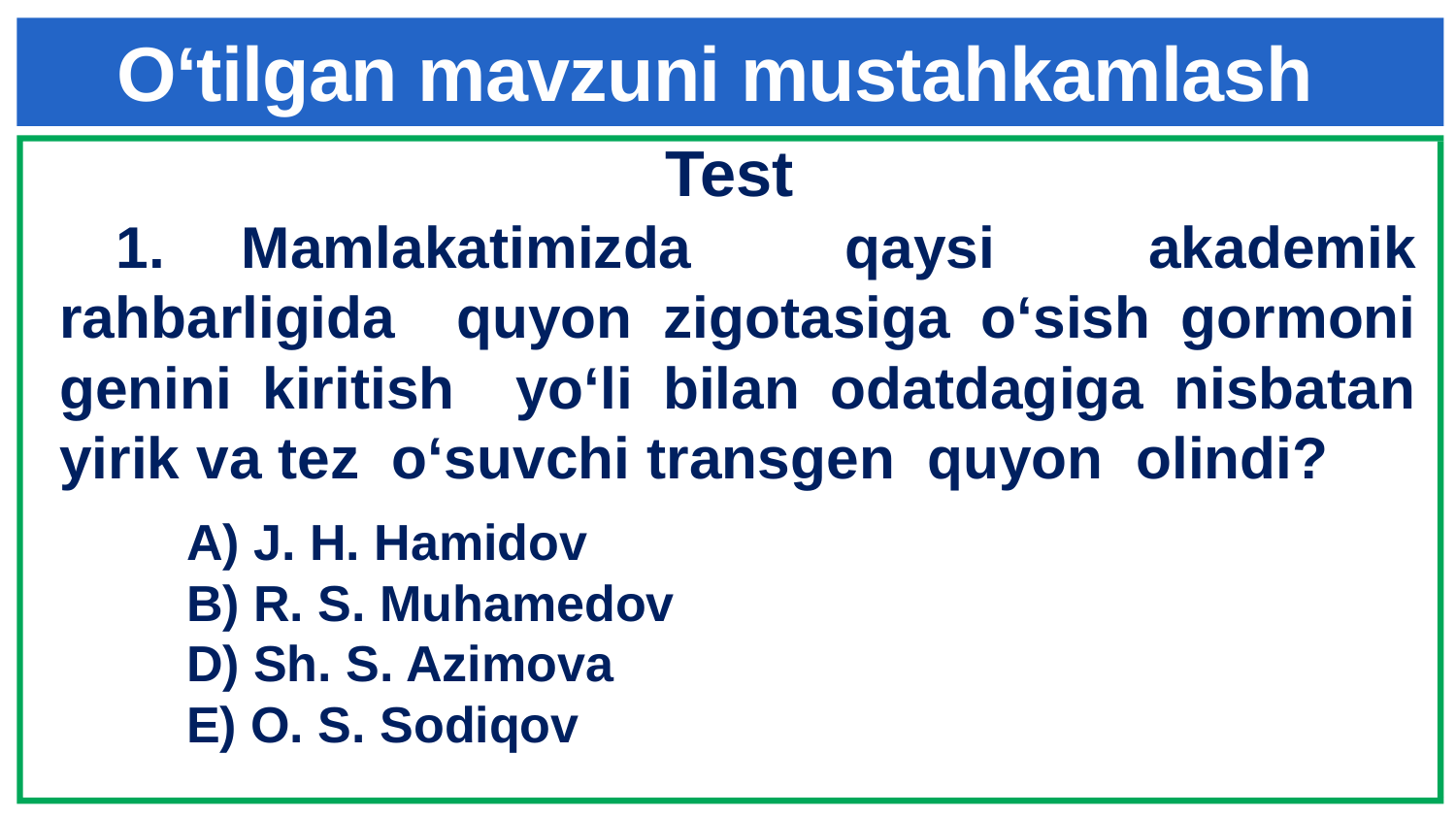

# O‘tilgan mavzuni mustahkamlash
Test
1. Mamlakatimizda  qaysi  akademik rahbarligida  quyon zigotasiga o‘sish gormoni genini kiritish  yo‘li bilan odatdagiga nisbatan yirik va tez  o‘suvchi transgen  quyon  olindi?
     A) J. H. Hamidov
     B) R. S. Muhamedov
     D) Sh. S. Azimova
     E) O. S. Sodiqov